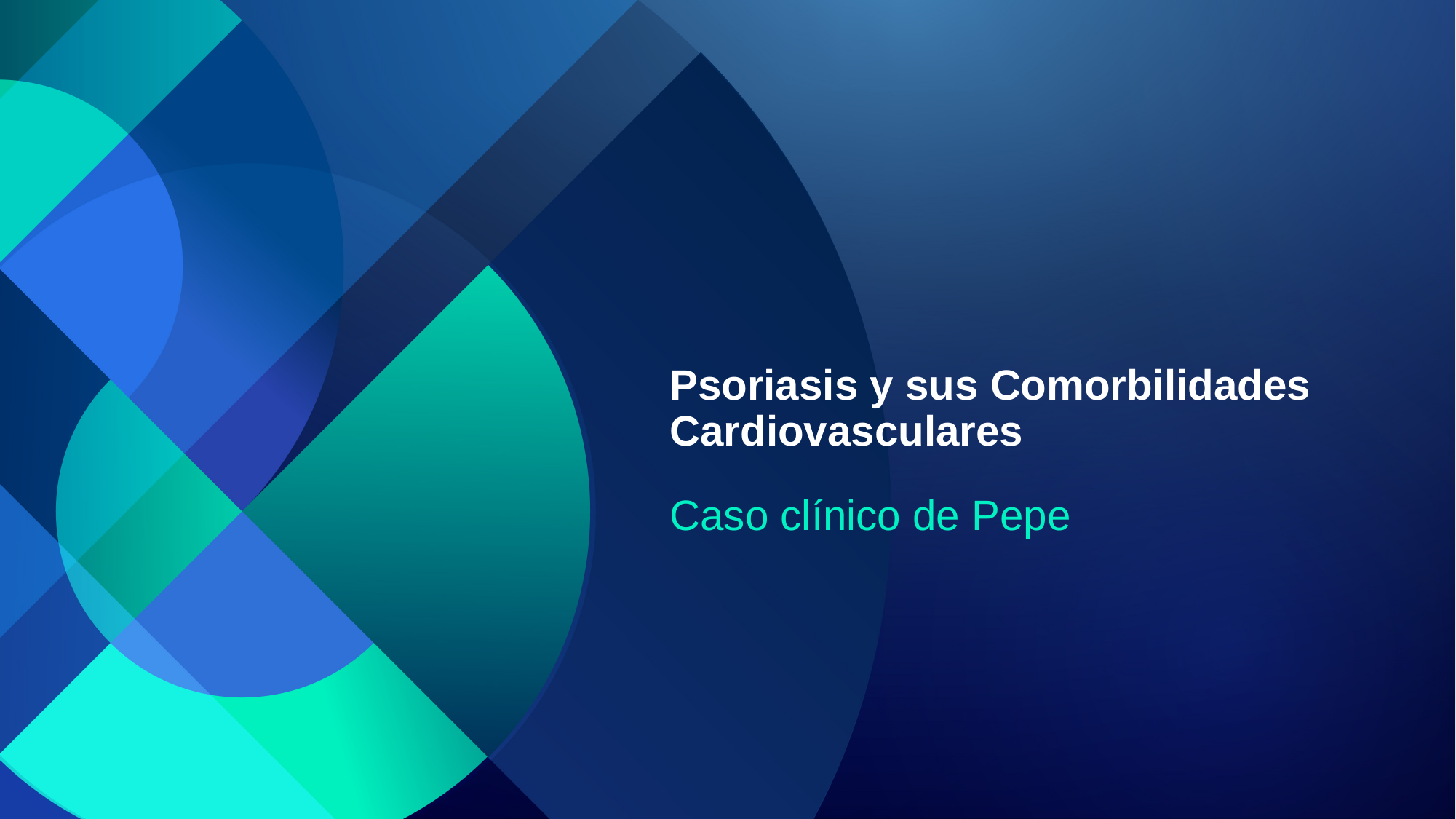

# Psoriasis y sus Comorbilidades Cardiovasculares
Caso clínico de Pepe